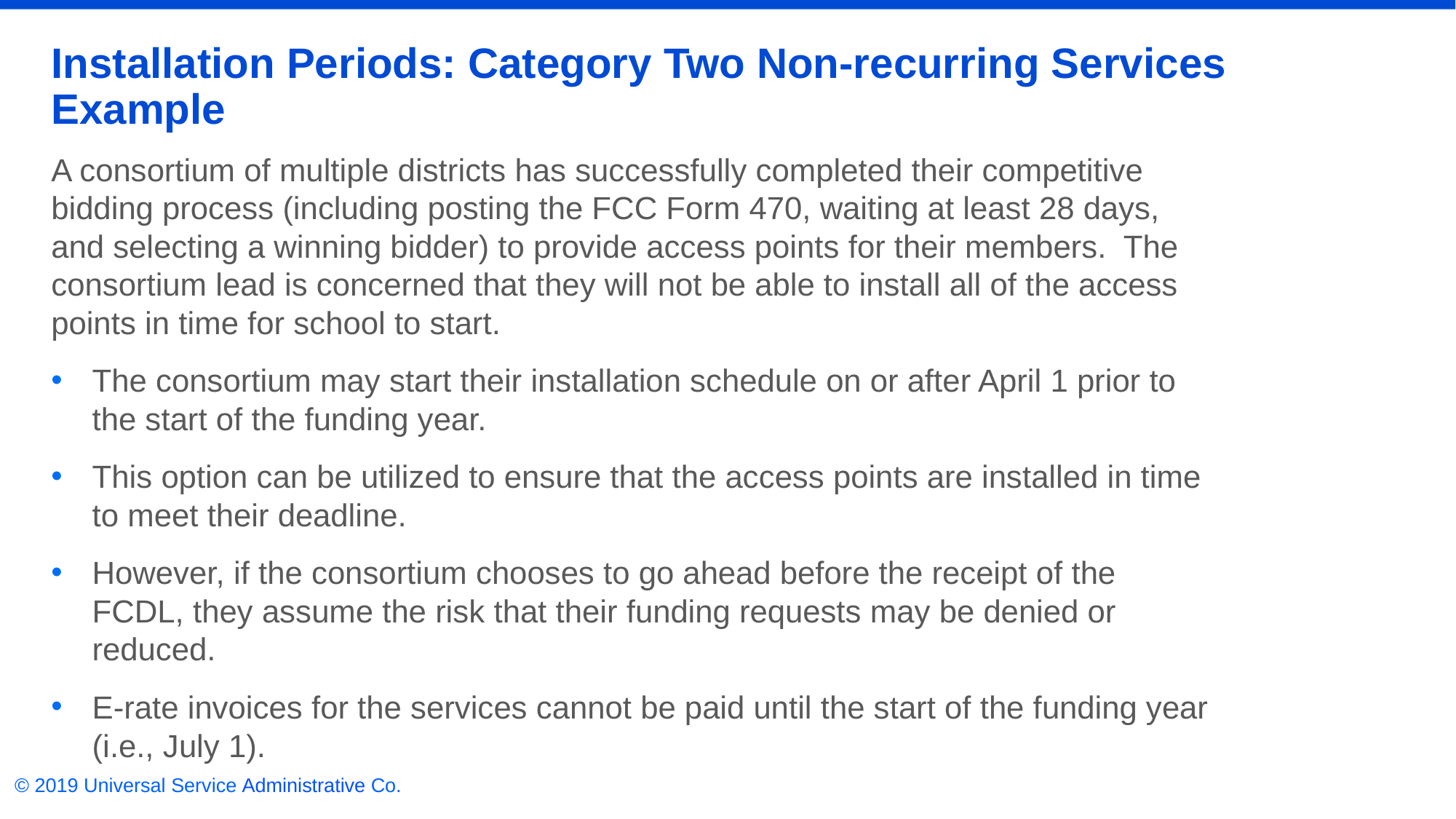

# Installation Periods: Category Two Non-recurring Services Example
A consortium of multiple districts has successfully completed their competitive bidding process (including posting the FCC Form 470, waiting at least 28 days, and selecting a winning bidder) to provide access points for their members.  The consortium lead is concerned that they will not be able to install all of the access points in time for school to start.
The consortium may start their installation schedule on or after April 1 prior to the start of the funding year.
This option can be utilized to ensure that the access points are installed in time to meet their deadline.
However, if the consortium chooses to go ahead before the receipt of the FCDL, they assume the risk that their funding requests may be denied or reduced.
E-rate invoices for the services cannot be paid until the start of the funding year (i.e., July 1).
© 2019 Universal Service Administrative Co.